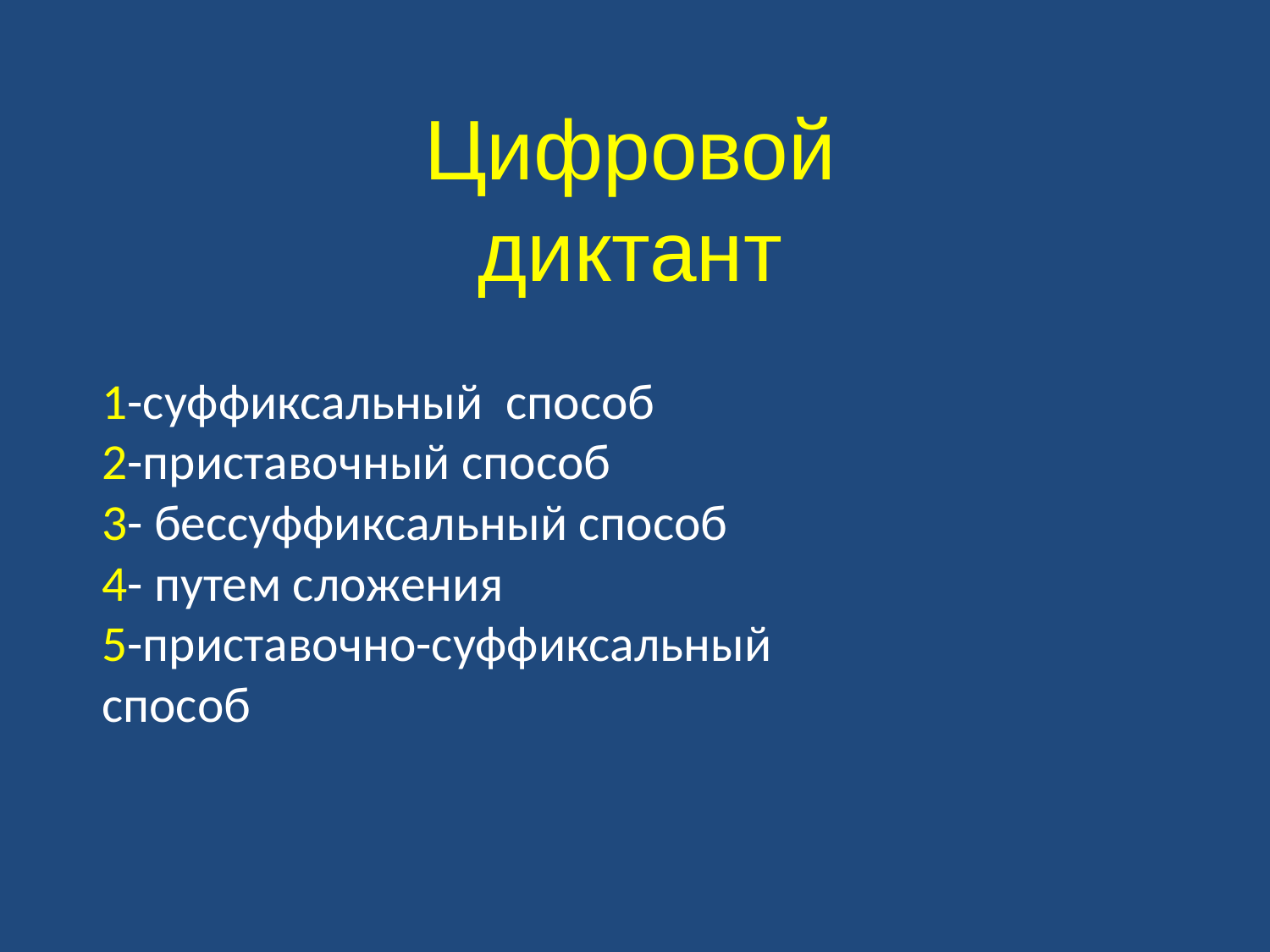

Цифровой диктант
# 1-суффиксальный  способ 2-приставочный способ 3- бессуффиксальный способ 4- путем сложения 5-приставочно-суффиксальный способ